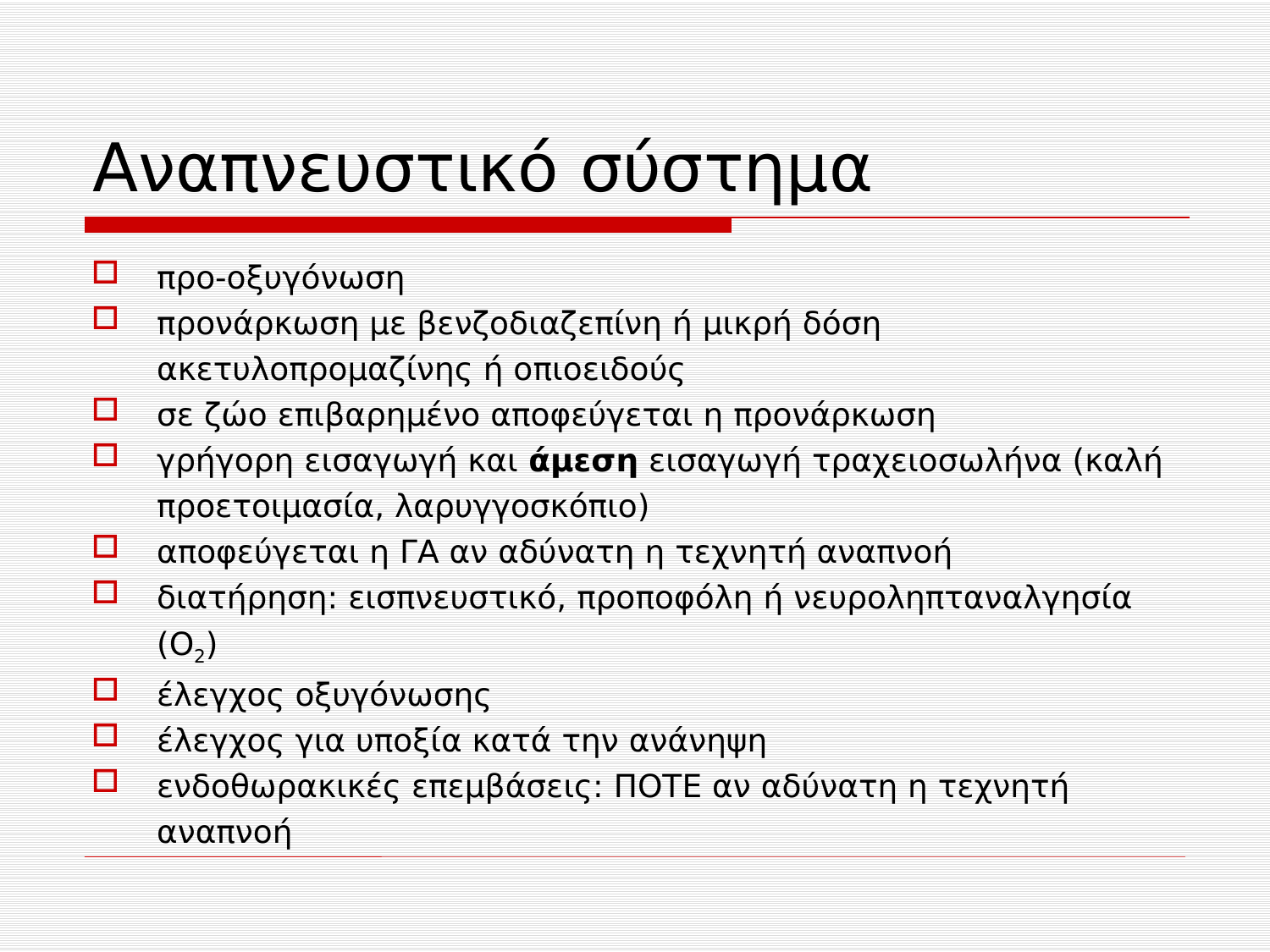

# Αναπνευστικό σύστημα
προ-οξυγόνωση
προνάρκωση με βενζοδιαζεπίνη ή μικρή δόση ακετυλοπρομαζίνης ή οπιοειδούς
σε ζώο επιβαρημένο αποφεύγεται η προνάρκωση
γρήγορη εισαγωγή και άμεση εισαγωγή τραχειοσωλήνα (καλή προετοιμασία, λαρυγγοσκόπιο)
αποφεύγεται η ΓΑ αν αδύνατη η τεχνητή αναπνοή
διατήρηση: εισπνευστικό, προποφόλη ή νευροληπταναλγησία (Ο2)
έλεγχος οξυγόνωσης
έλεγχος για υποξία κατά την ανάνηψη
ενδοθωρακικές επεμβάσεις: ΠΟΤΕ αν αδύνατη η τεχνητή αναπνοή